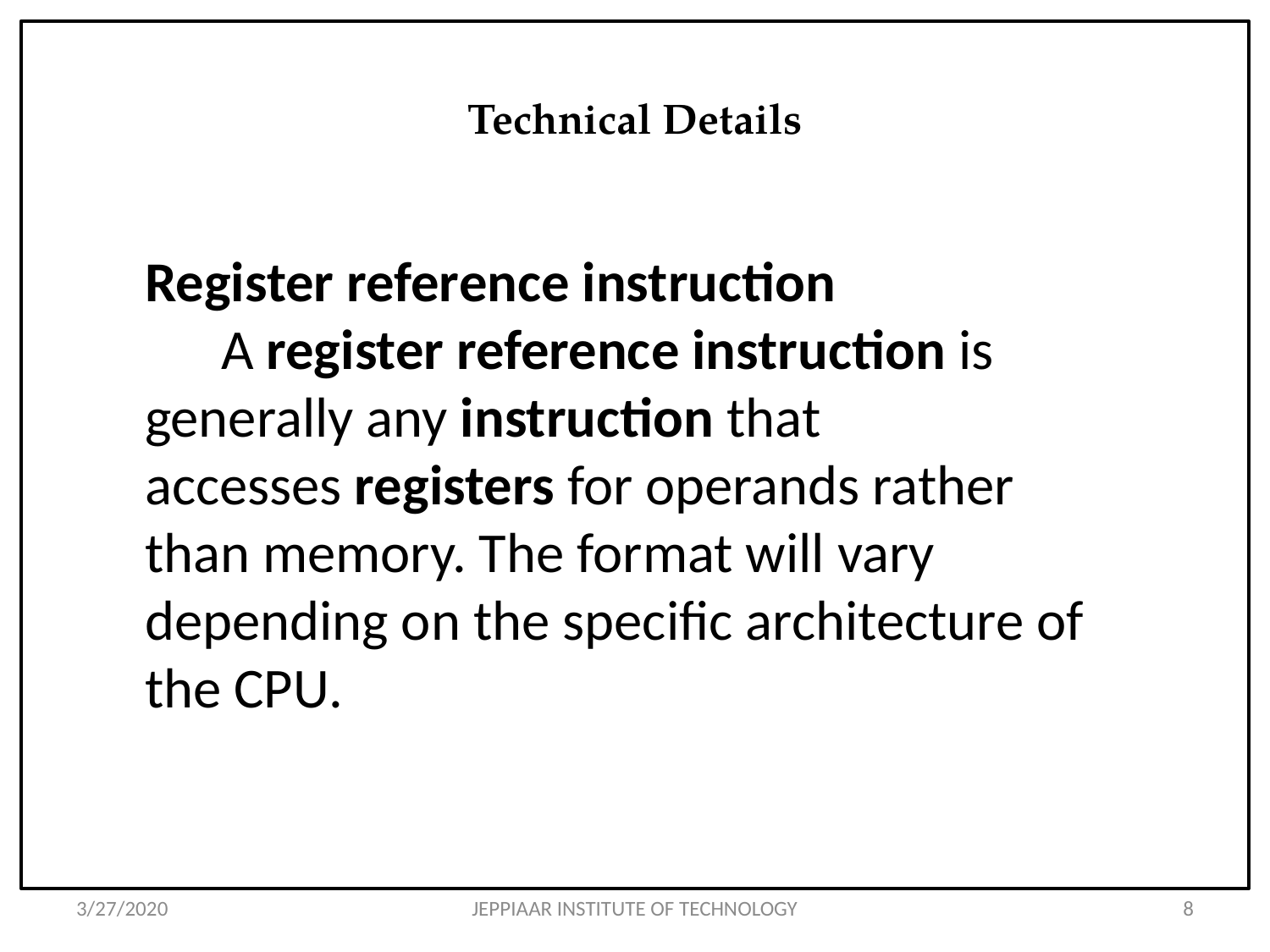

# Technical Details

Register reference instruction
      A register reference instruction is generally any instruction that accesses registers for operands rather than memory. The format will vary depending on the specific architecture of the CPU.

3/27/2020
JEPPIAAR INSTITUTE OF TECHNOLOGY
8